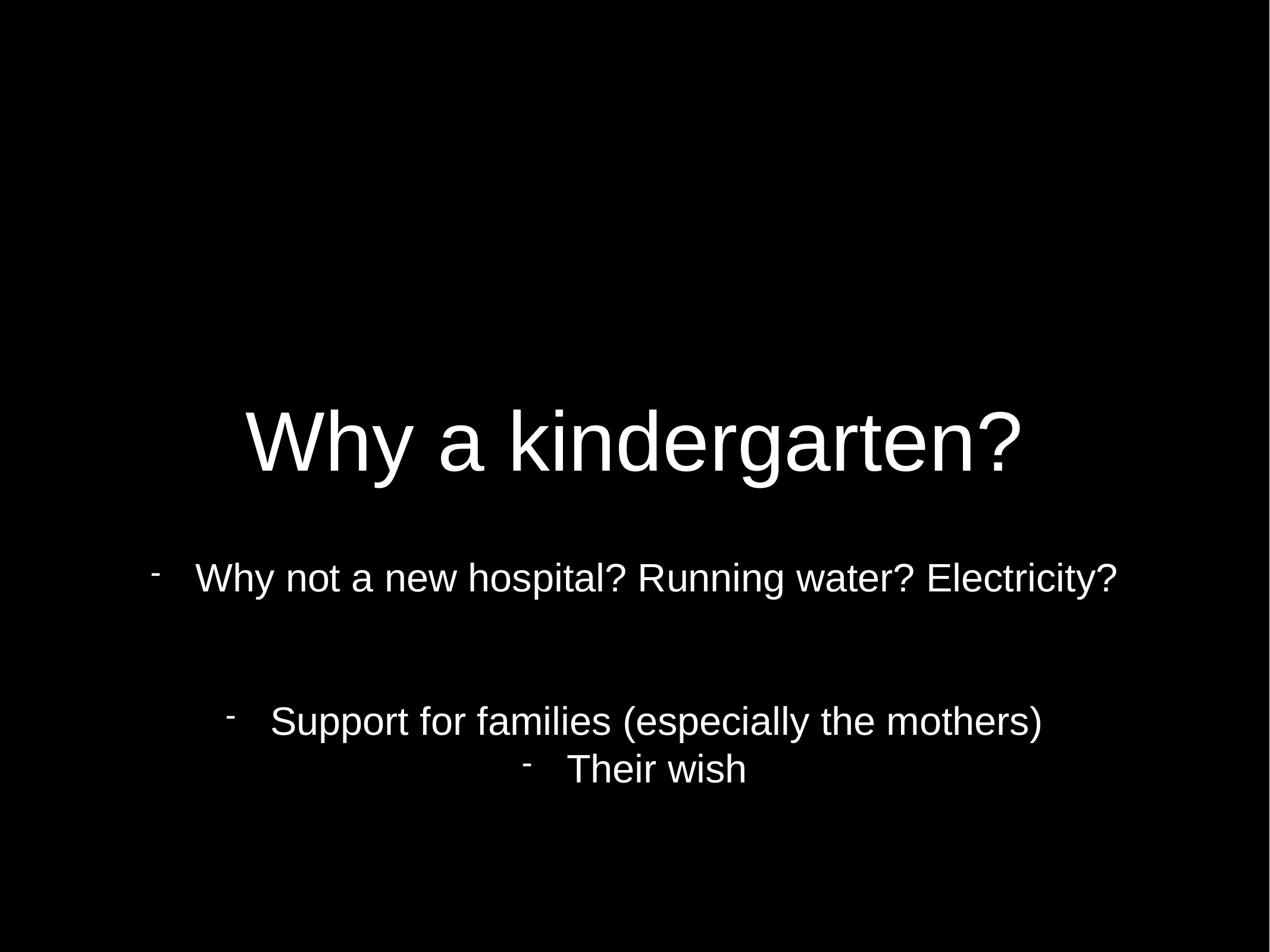

# Why a kindergarten?
Why not a new hospital? Running water? Electricity?

Support for families (especially the mothers)
Their wish